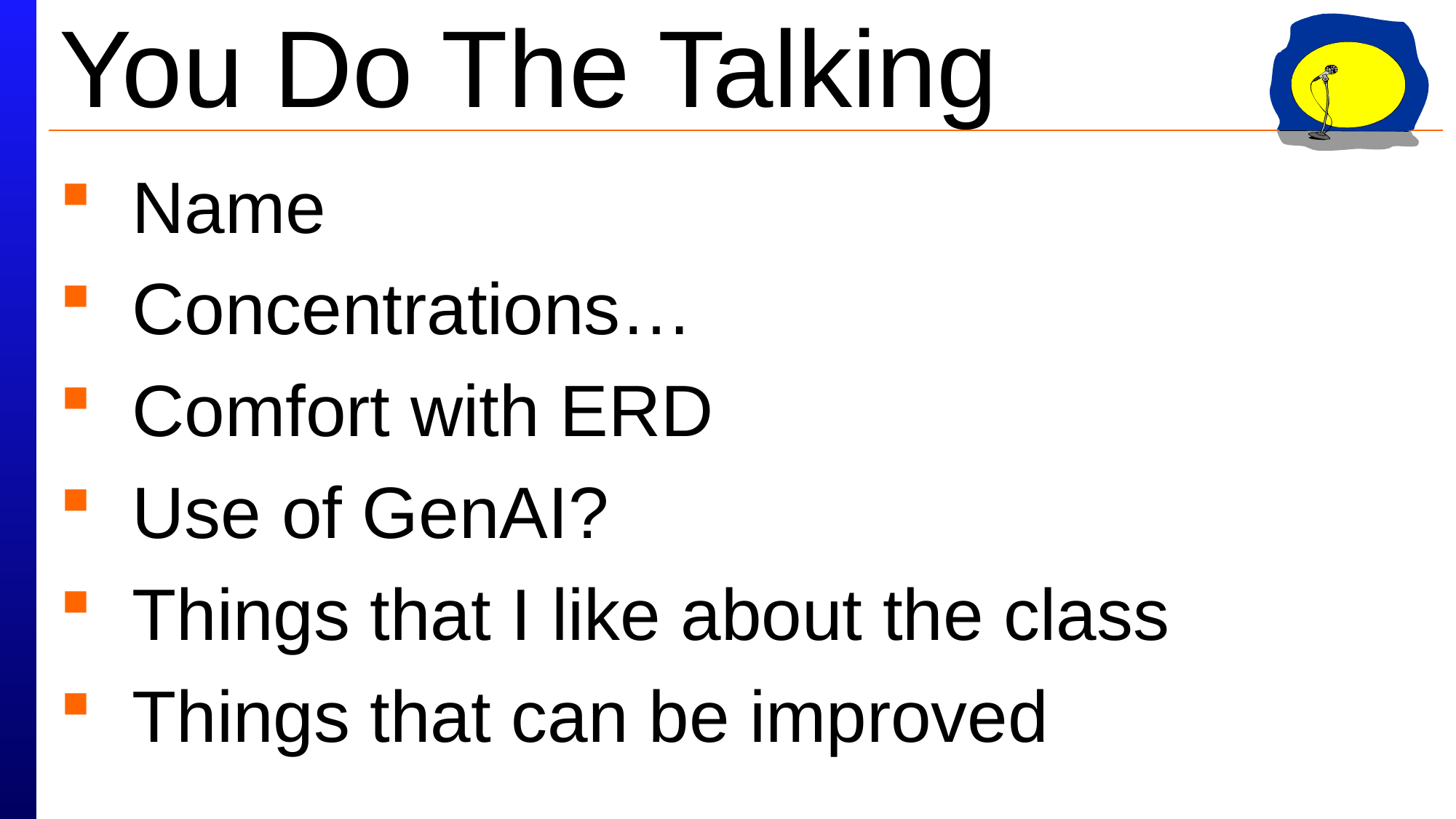

# You Do The Talking
Name
Concentrations…
Comfort with ERD
Use of GenAI?
Things that I like about the class
Things that can be improved